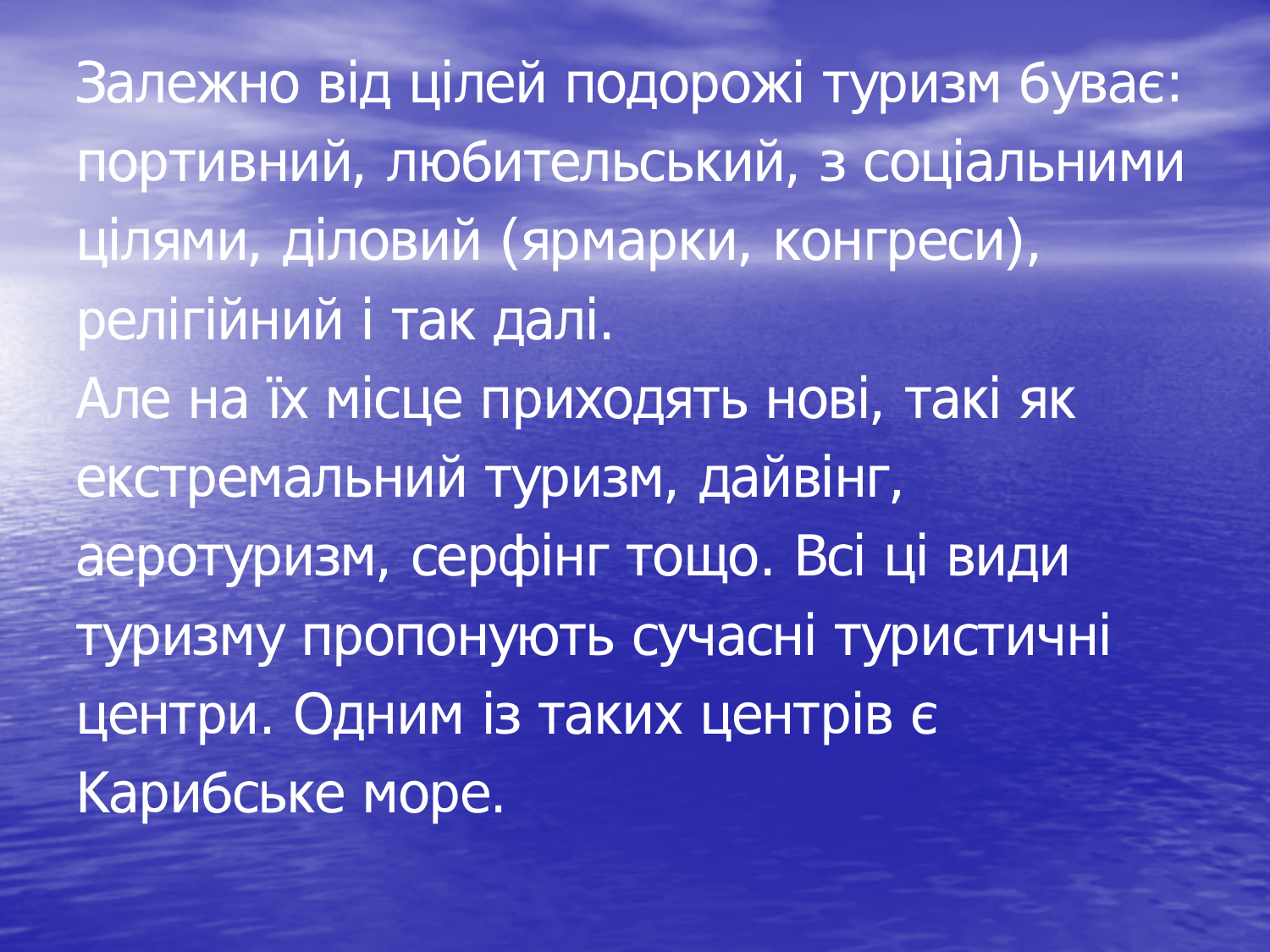

Залежно від цілей подорожі туризм буває:
портивний, любительський, з соціальними
цілями, діловий (ярмарки, конгреси),
релігійний і так далі.
Але на їх місце приходять нові, такі як
екстремальний туризм, дайвінг,
аеротуризм, серфінг тощо. Всі ці види
туризму пропонують сучасні туристичні
центри. Одним із таких центрів є
Карибське море.
#